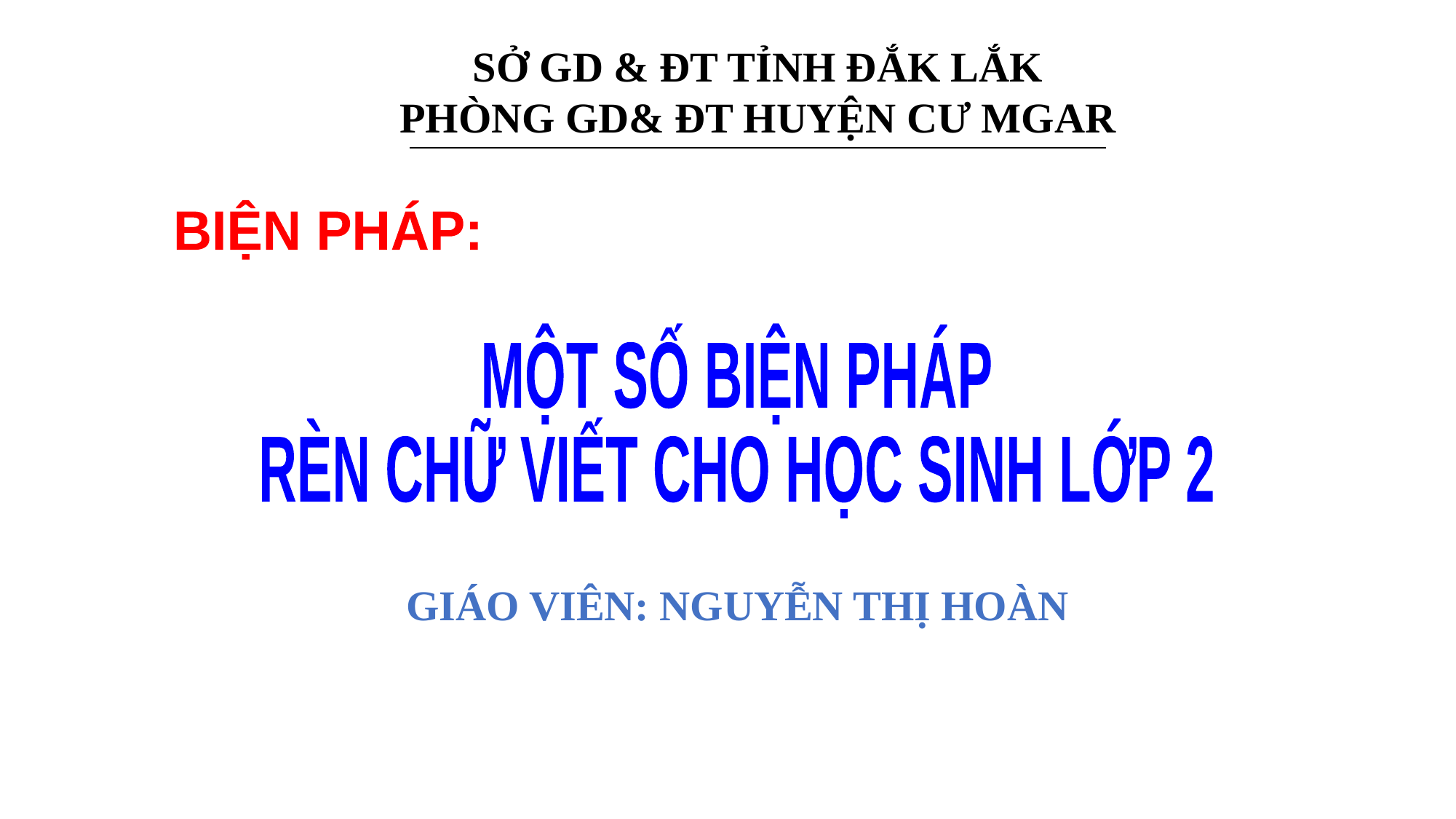

SỞ GD & ĐT TỈNH ĐẮK LẮK
PHÒNG GD& ĐT HUYỆN CƯ MGAR
BIỆN PHÁP:
MỘT SỐ BIỆN PHÁP
RÈN CHỮ VIẾT CHO HỌC SINH LỚP 2
GIÁO VIÊN: NGUYỄN THỊ HOÀN